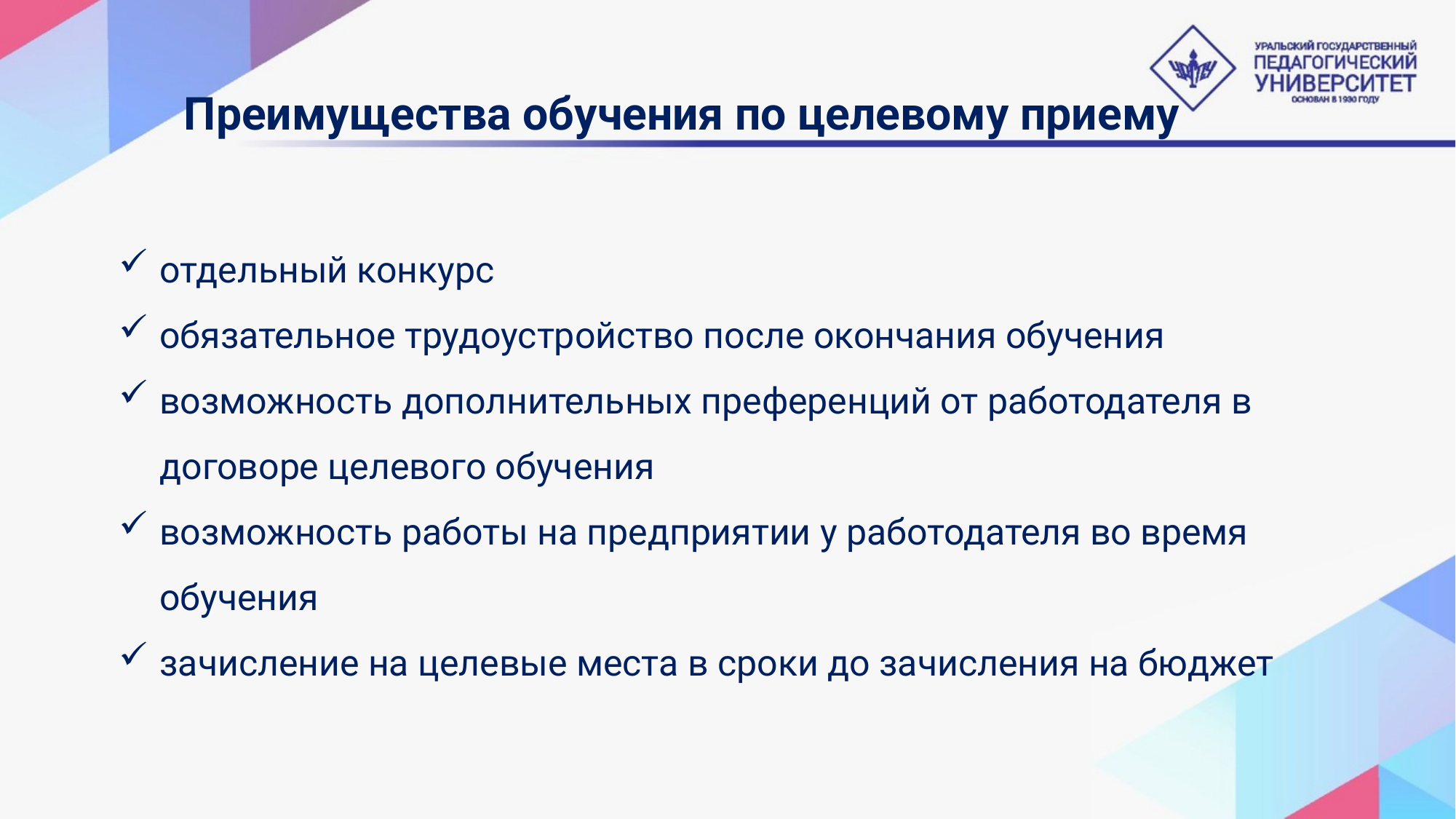

# Преимущества обучения по целевому приему
отдельный конкурс
обязательное трудоустройство после окончания обучения
возможность дополнительных преференций от работодателя в договоре целевого обучения
возможность работы на предприятии у работодателя во время обучения
зачисление на целевые места в сроки до зачисления на бюджет